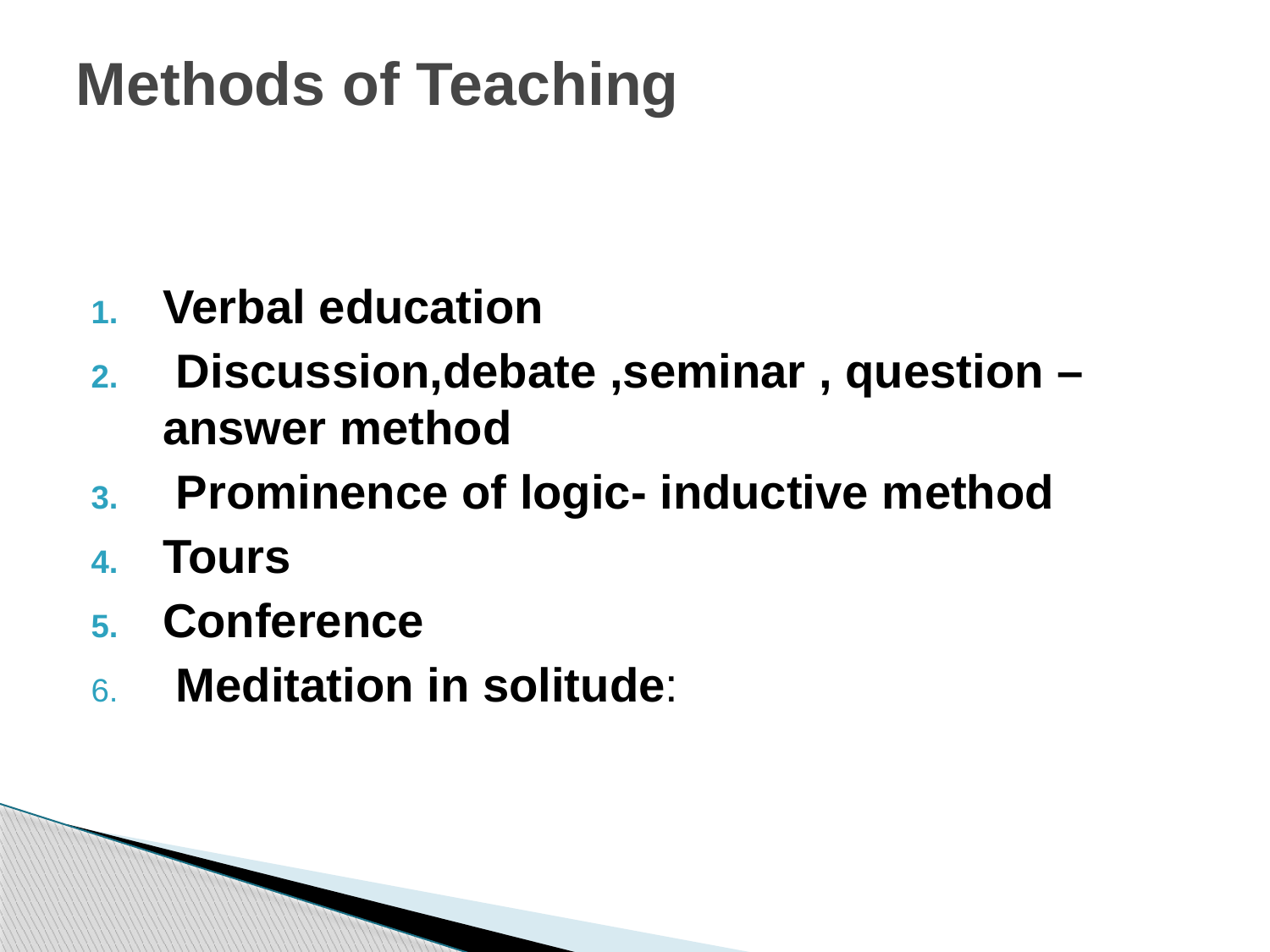

# Methods of Teaching

Verbal education
 Discussion,debate ,seminar , question –answer method
 Prominence of logic- inductive method
Tours
Conference
 Meditation in solitude: